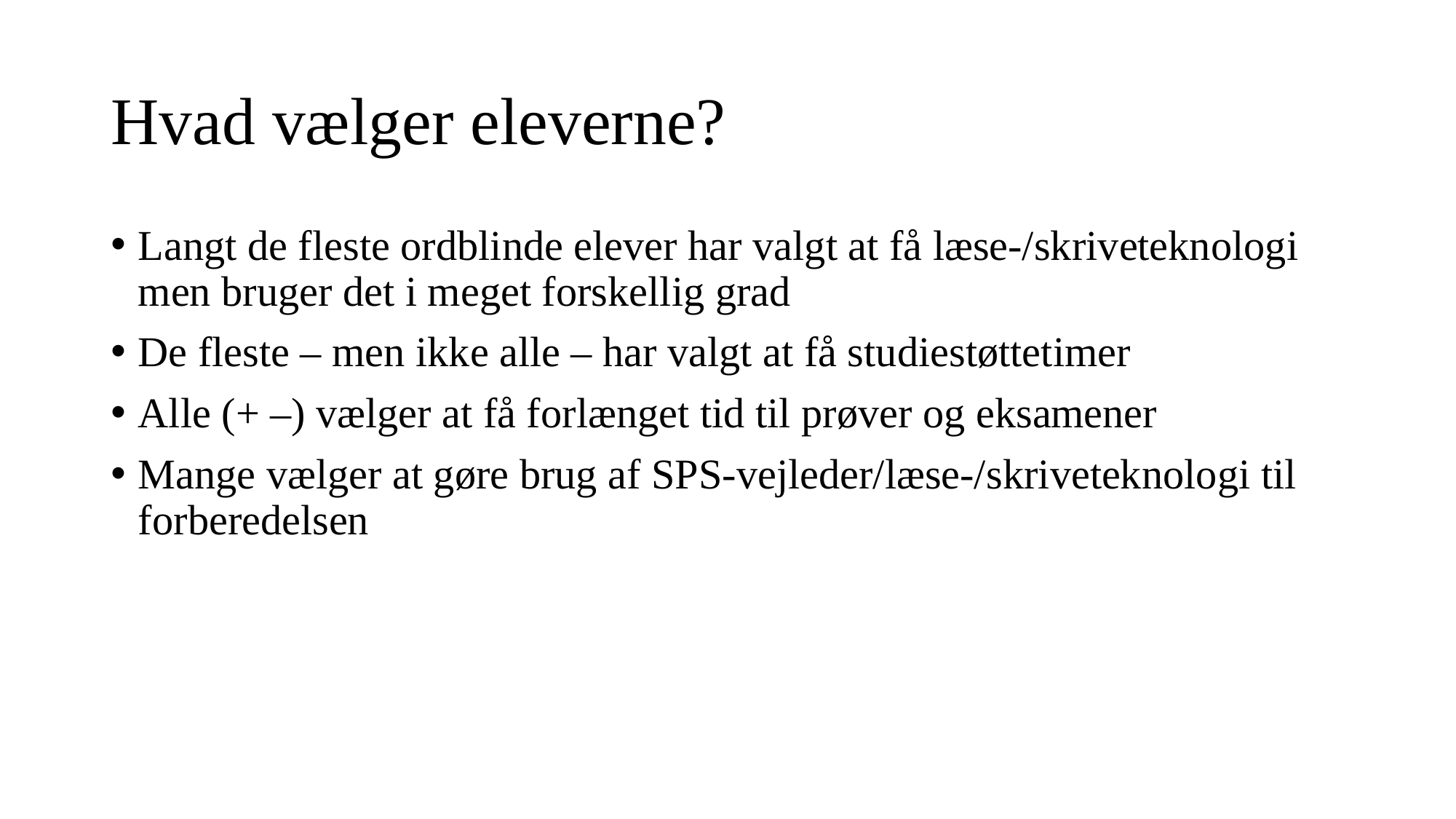

# Hvad vælger eleverne?
Langt de fleste ordblinde elever har valgt at få læse-/skriveteknologi men bruger det i meget forskellig grad
De fleste – men ikke alle – har valgt at få studiestøttetimer
Alle (+ –) vælger at få forlænget tid til prøver og eksamener
Mange vælger at gøre brug af SPS-vejleder/læse-/skriveteknologi til forberedelsen